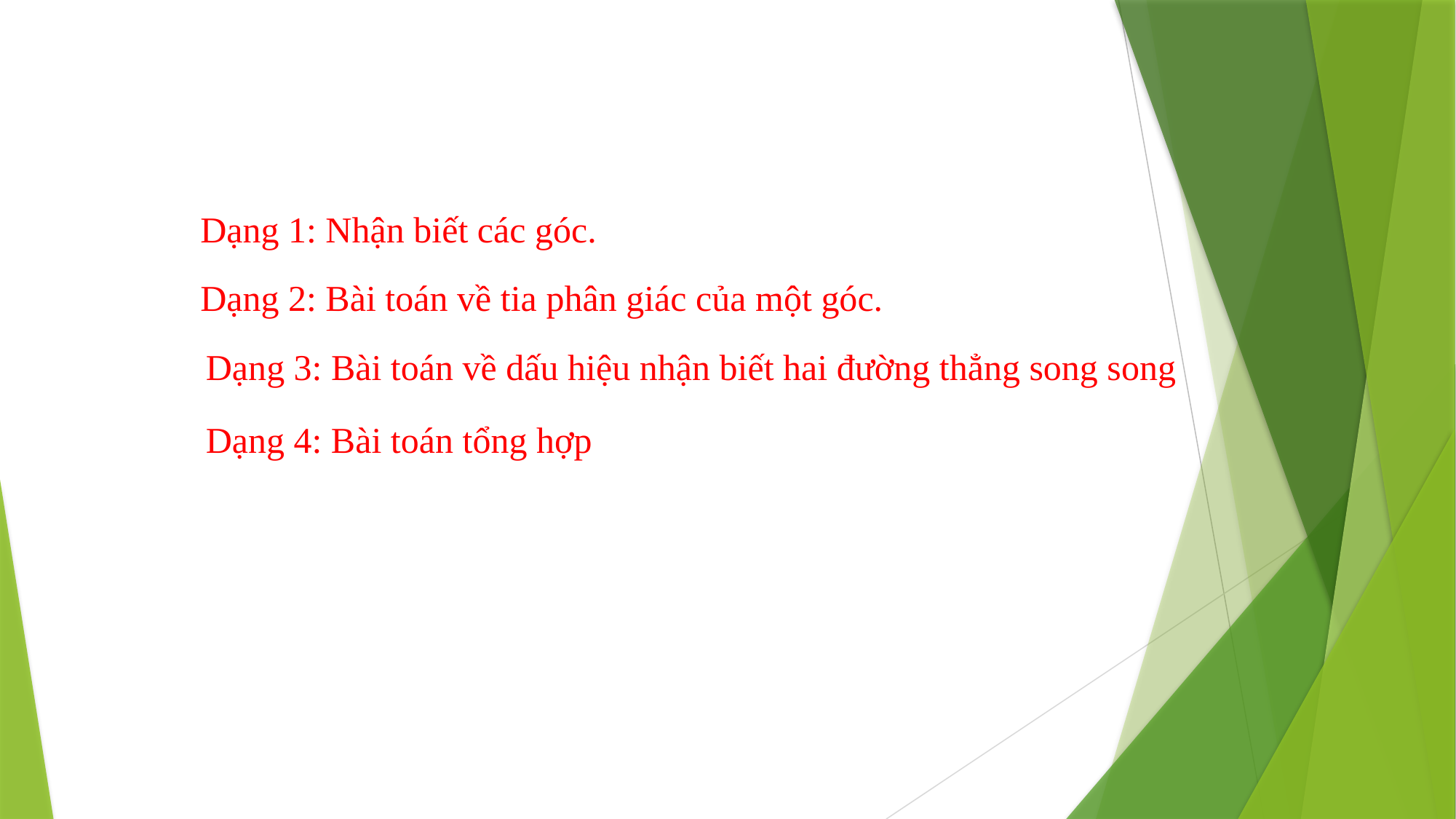

Dạng 1: Nhận biết các góc.
Dạng 2: Bài toán về tia phân giác của một góc.
Dạng 3: Bài toán về dấu hiệu nhận biết hai đường thẳng song song
Dạng 4: Bài toán tổng hợp